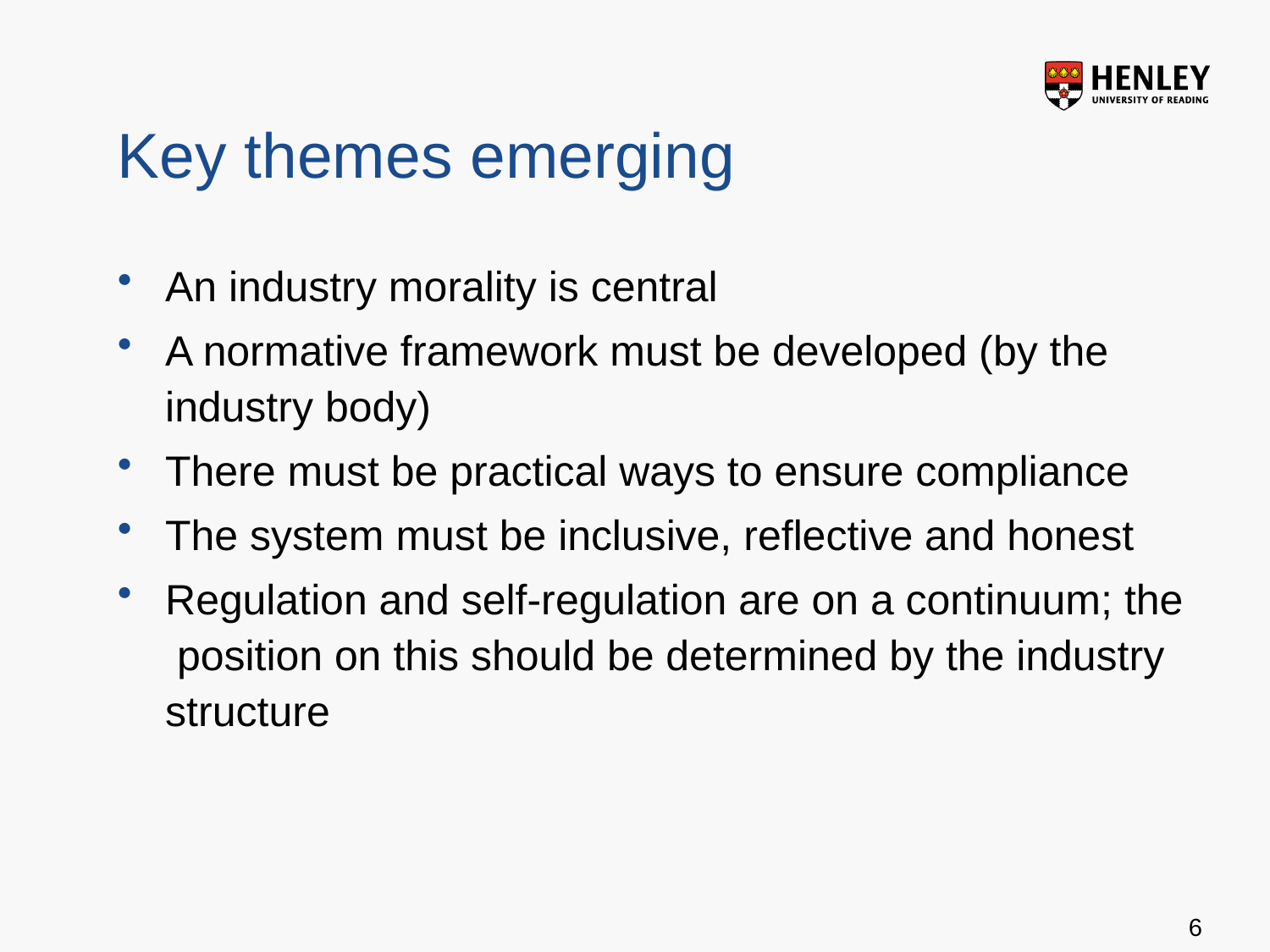

# Key themes emerging
An industry morality is central
A normative framework must be developed (by the industry body)
There must be practical ways to ensure compliance
The system must be inclusive, reflective and honest
Regulation and self-regulation are on a continuum; the  position on this should be determined by the industry structure

6